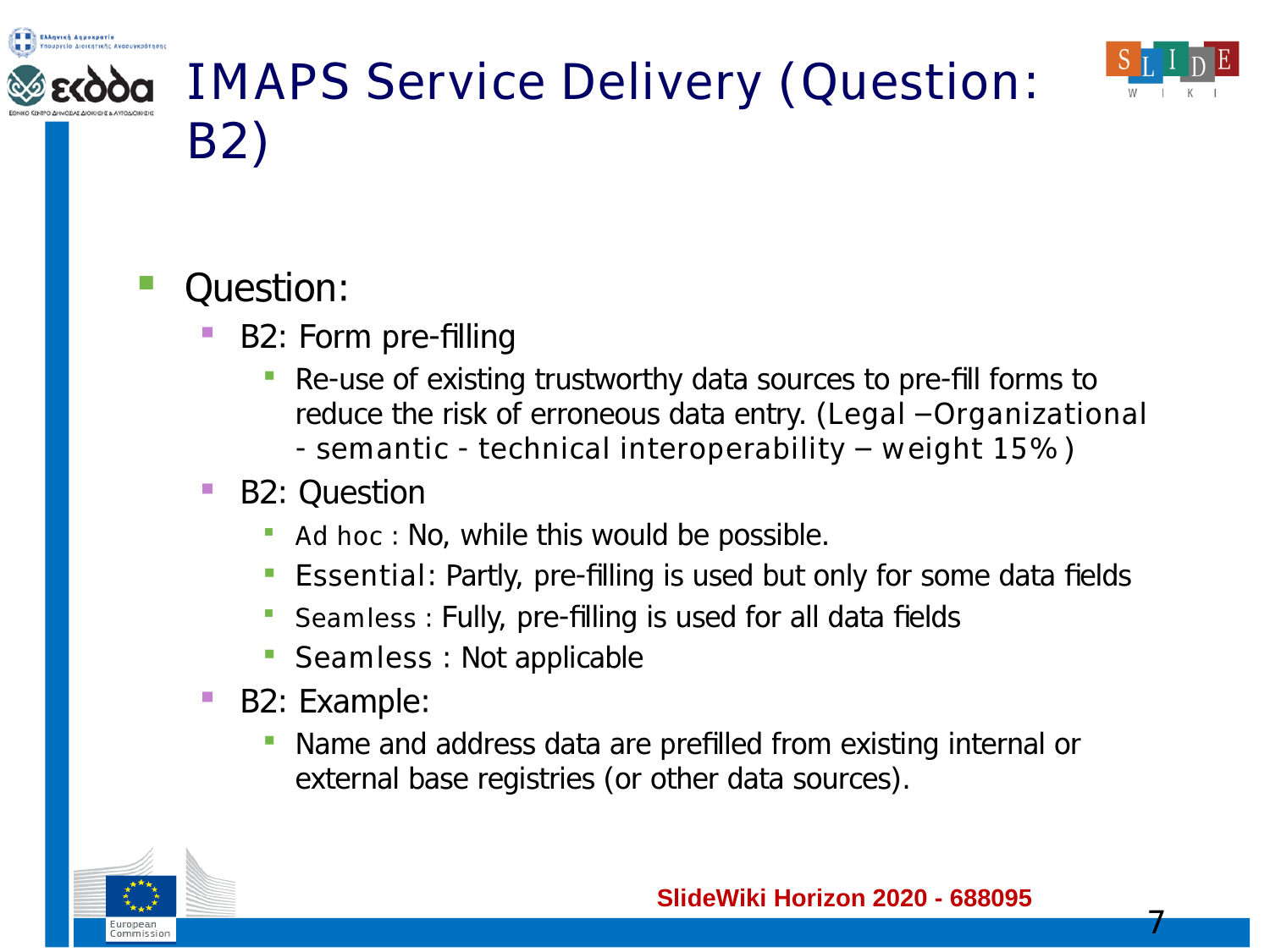

# IMAPS Service Delivery (Question: B2)
Question:
B2: Form pre-filling
Re-use of existing trustworthy data sources to pre-fill forms to reduce the risk of erroneous data entry. (Legal –Organizational - semantic - technical interoperability – weight 15%)
B2: Question
Ad hoc : No, while this would be possible.
Essential: Partly, pre-filling is used but only for some data fields
Seamless : Fully, pre-filling is used for all data fields
Seamless : Not applicable
B2: Example:
Name and address data are prefilled from existing internal or external base registries (or other data sources).
7